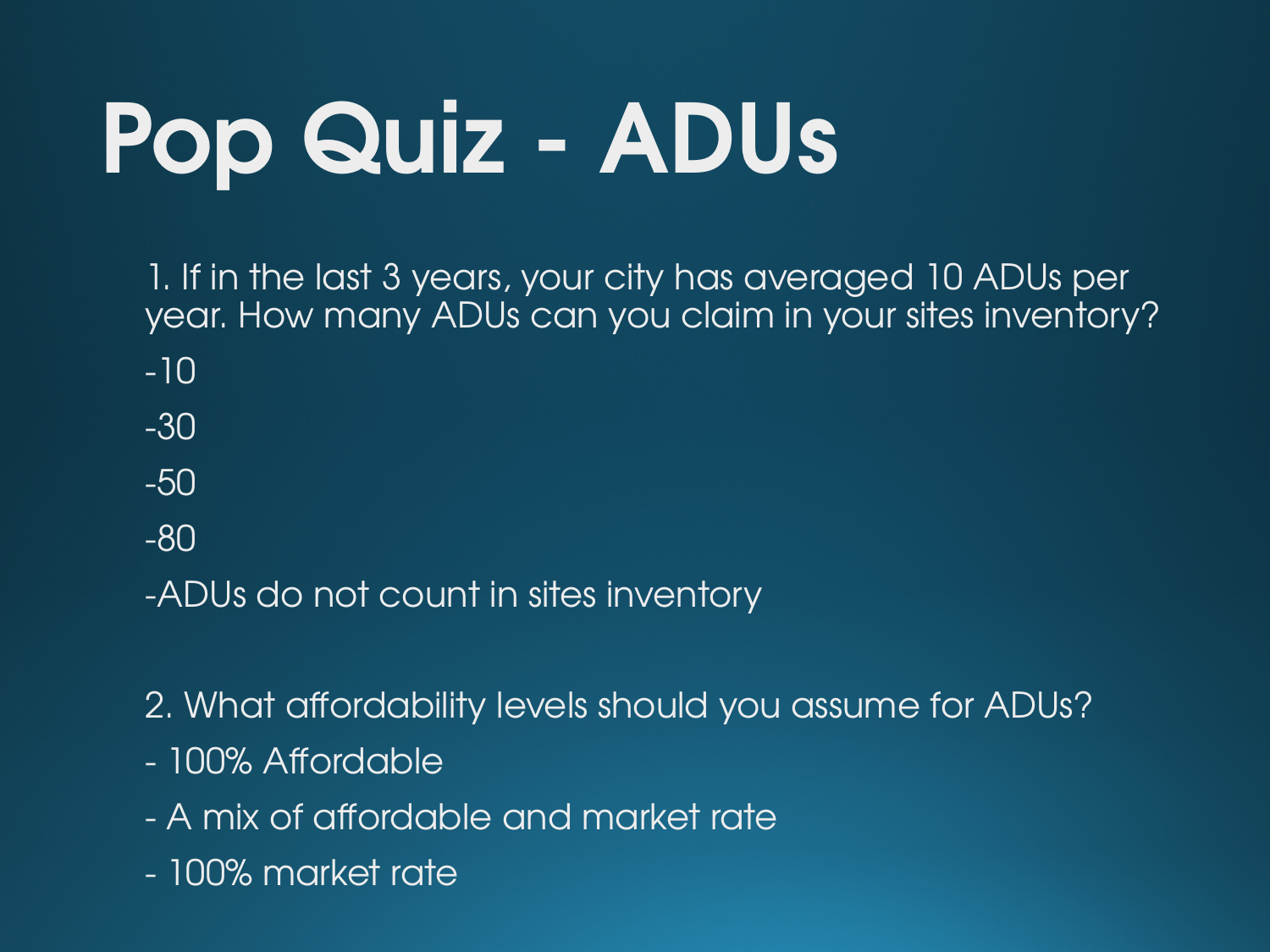

# Pop Quiz - ADUs
1. If in the last 3 years, your city has averaged 10 ADUs per year. How many ADUs can you claim in your sites inventory?
-10
-30
-50
-80
-ADUs do not count in sites inventory

2. What affordability levels should you assume for ADUs?
- 100% Affordable
- A mix of affordable and market rate
- 100% market rate